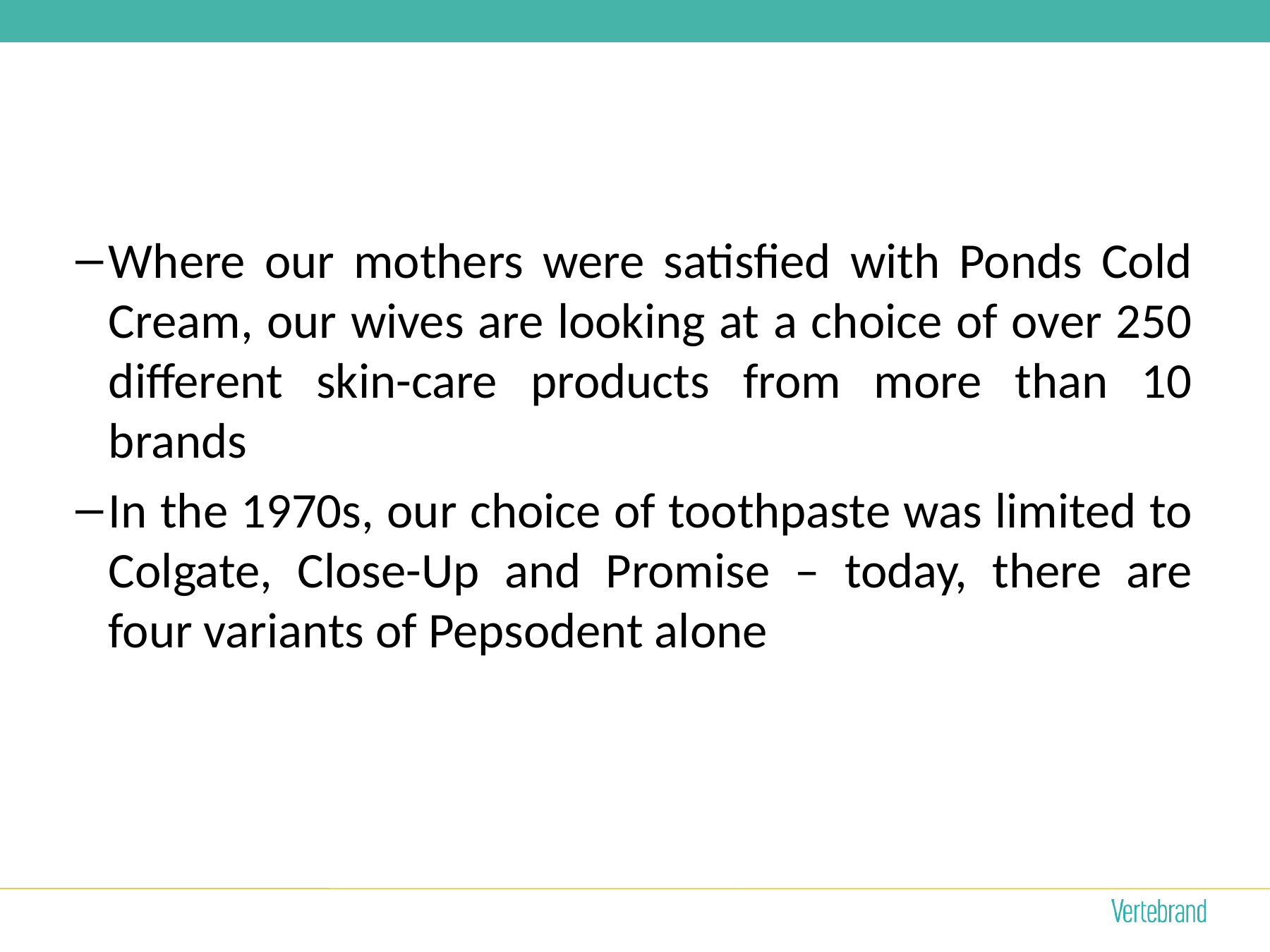

Where our mothers were satisfied with Ponds Cold Cream, our wives are looking at a choice of over 250 different skin-care products from more than 10 brands
In the 1970s, our choice of toothpaste was limited to Colgate, Close-Up and Promise – today, there are four variants of Pepsodent alone